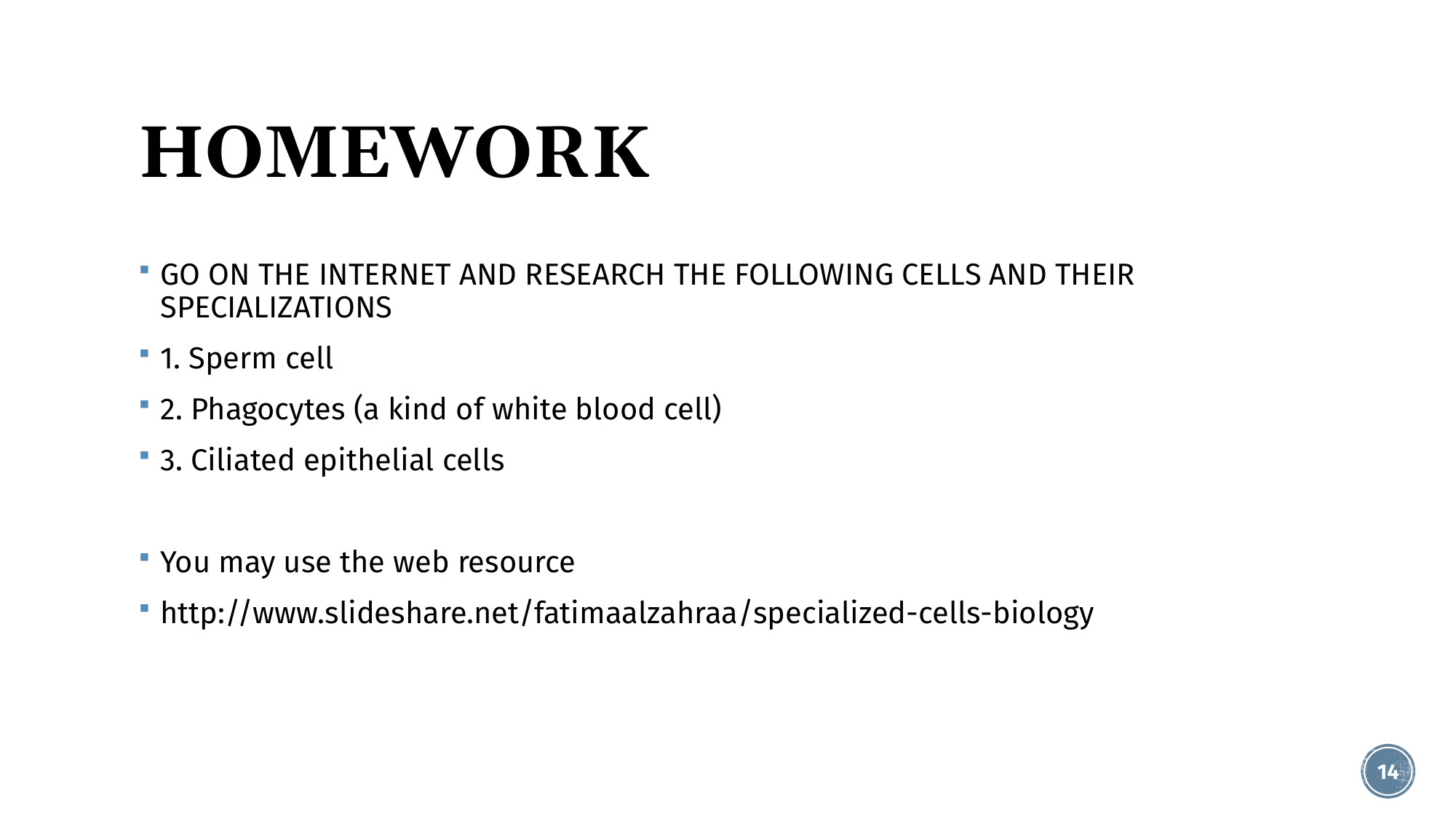

# HOMEWORK
GO ON THE INTERNET AND RESEARCH THE FOLLOWING CELLS AND THEIR SPECIALIZATIONS
1. Sperm cell
2. Phagocytes (a kind of white blood cell)
3. Ciliated epithelial cells

You may use the web resource
http://www.slideshare.net/fatimaalzahraa/specialized-cells-biology
14